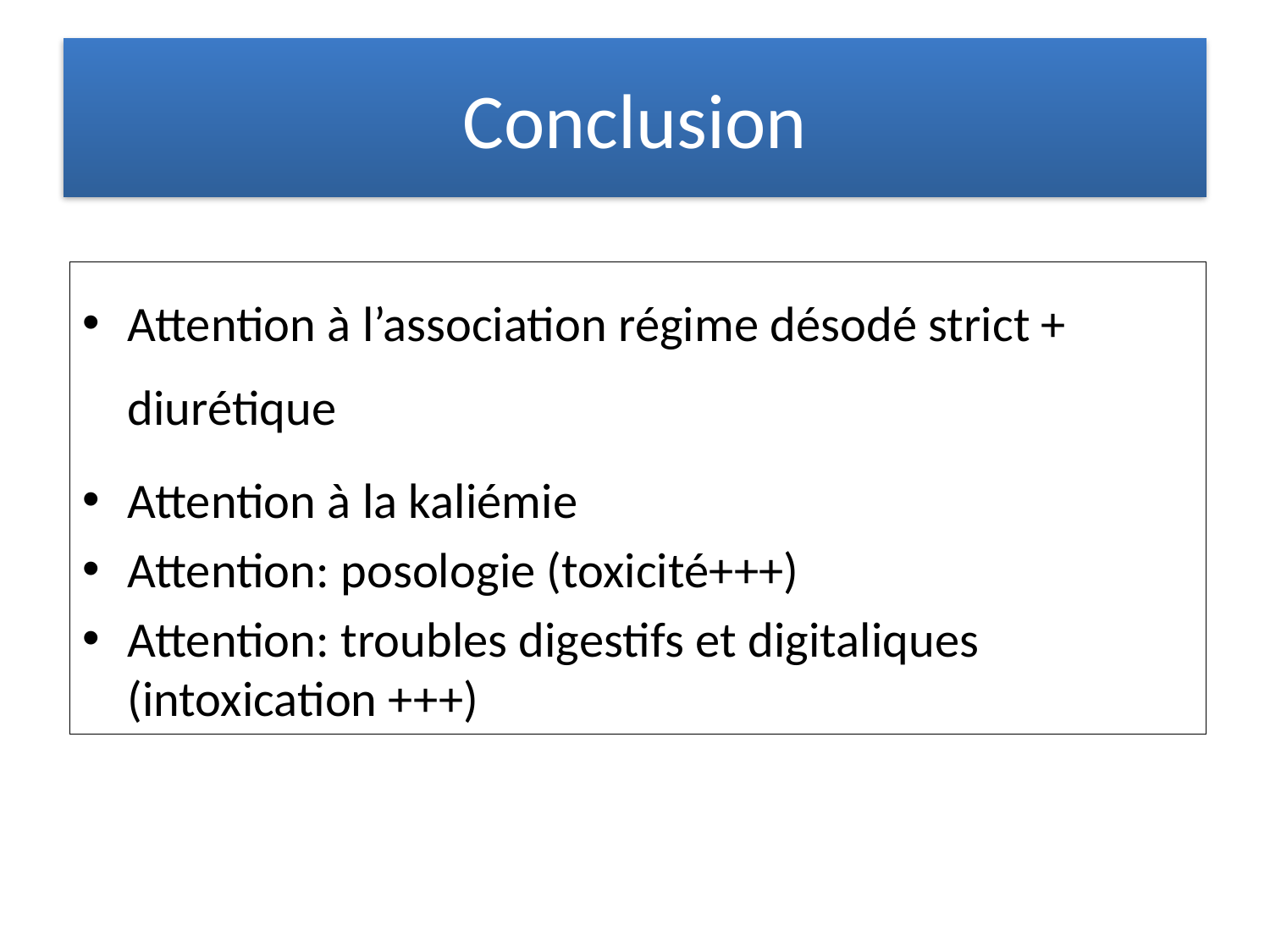

# Conclusion
Attention à l’association régime désodé strict + diurétique
Attention à la kaliémie
Attention: posologie (toxicité+++)
Attention: troubles digestifs et digitaliques (intoxication +++)